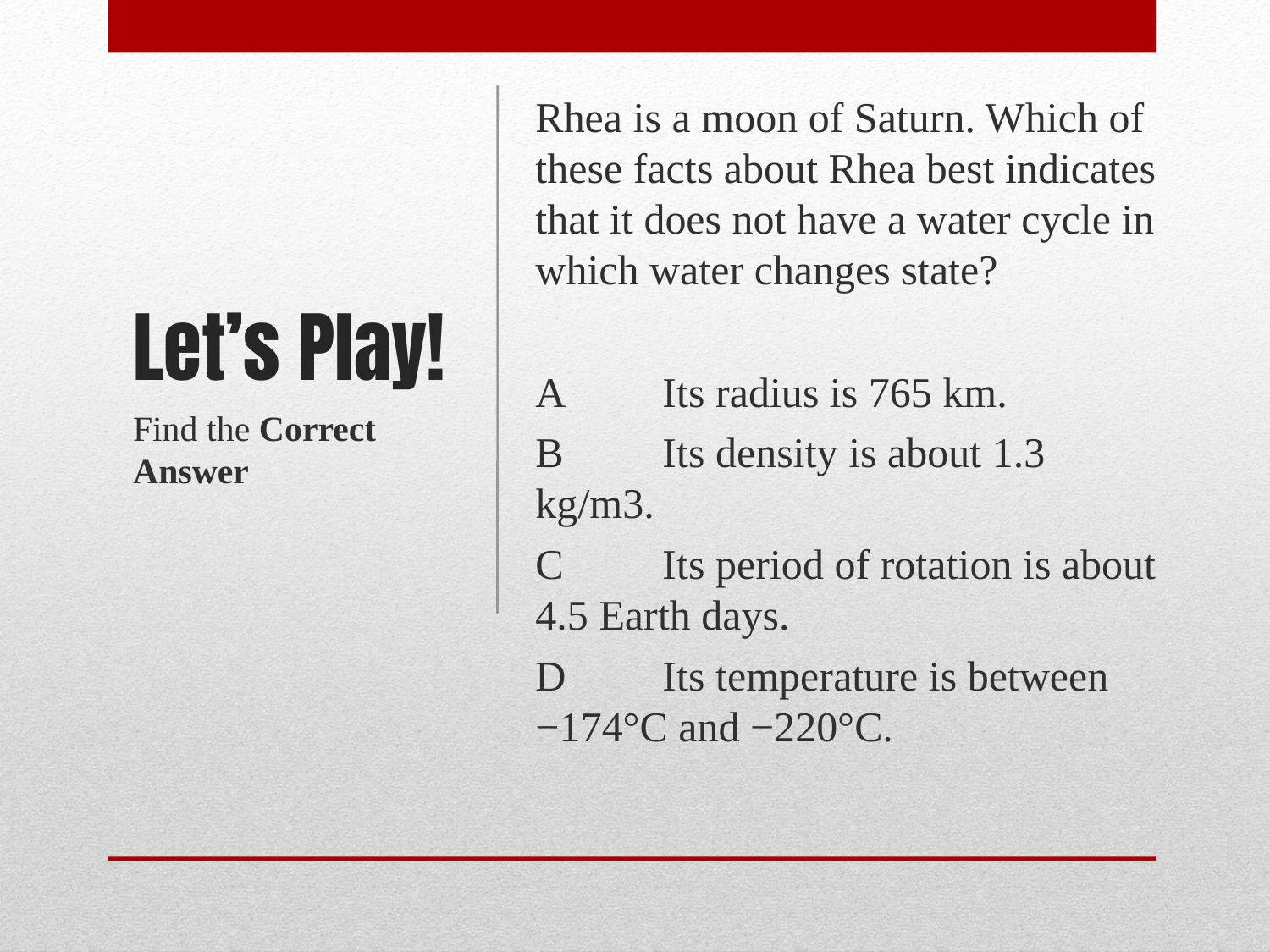

Find the Correct Answer
Rhea is a moon of Saturn. Which of these facts about Rhea best indicates that it does not have a water cycle in which water changes state?

A	Its radius is 765 km.
B  	Its density is about 1.3 kg/m3.
C  	Its period of rotation is about 	4.5 Earth days.
D  	Its temperature is between 	−174°C and −220°C.

# Let’s Play!